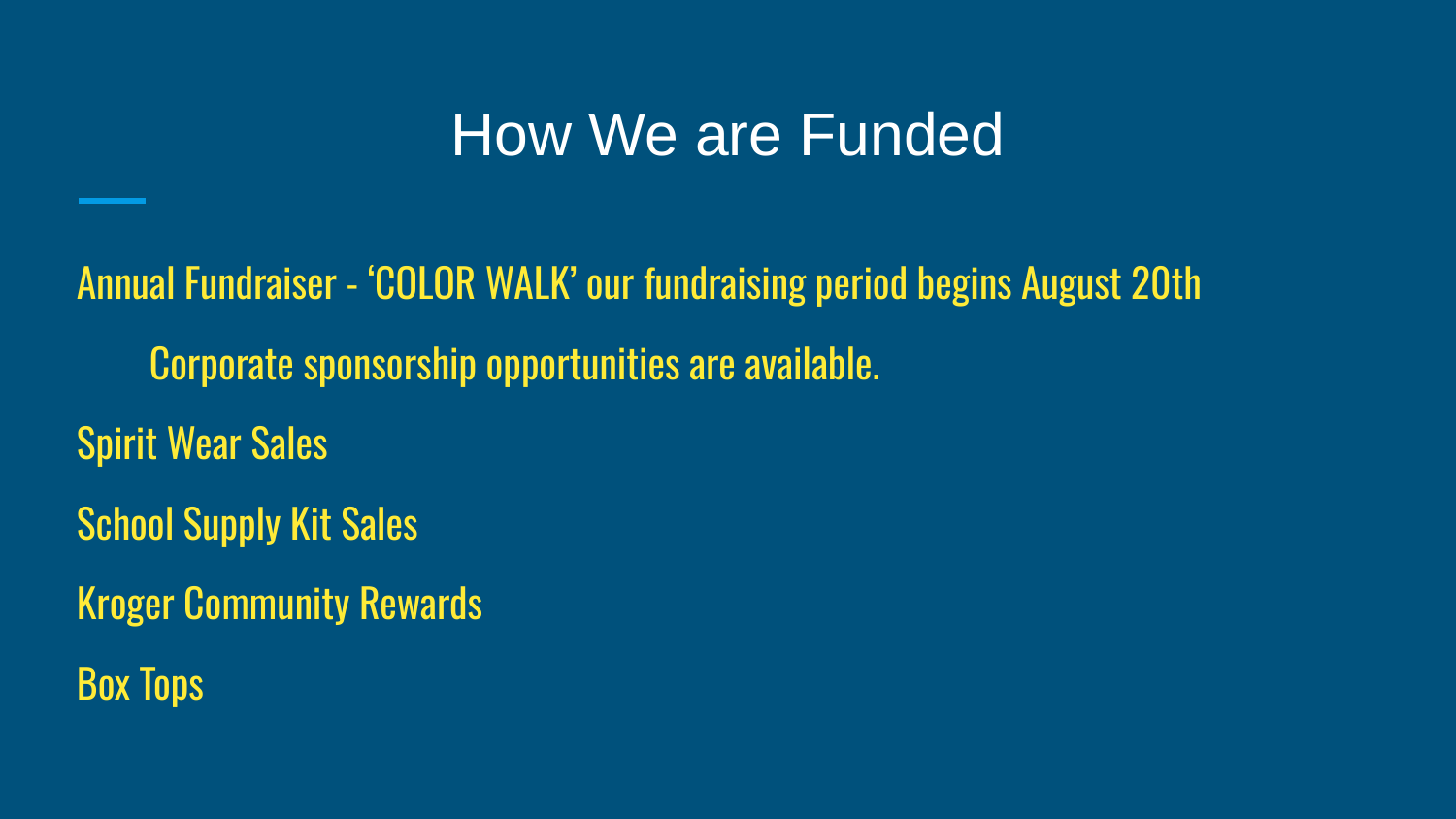

# How We are Funded
Annual Fundraiser - ‘COLOR WALK’ our fundraising period begins August 20th
Corporate sponsorship opportunities are available.
Spirit Wear Sales
School Supply Kit Sales
Kroger Community Rewards
Box Tops